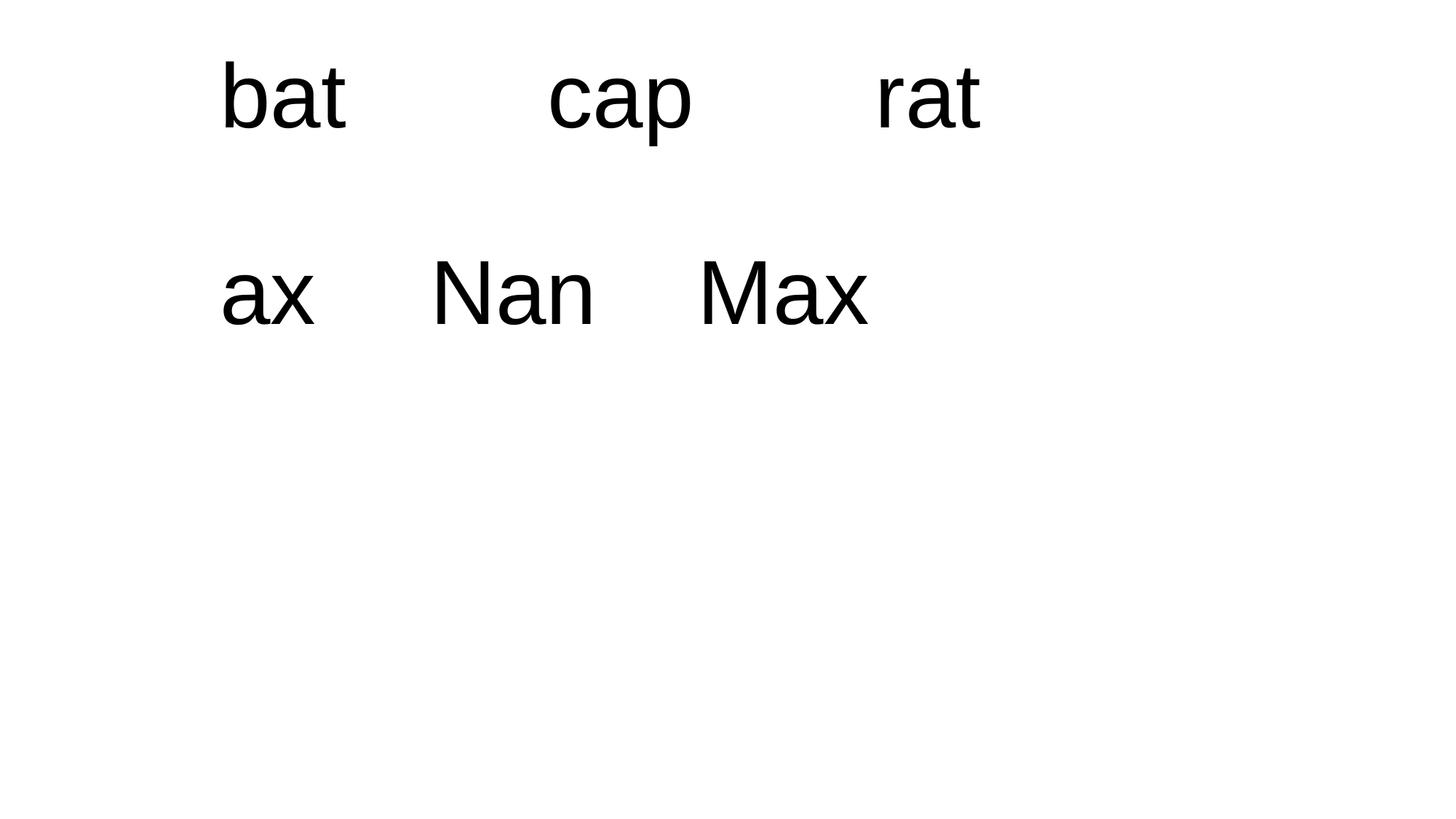

# bat		cap		rat ax	    Nan    Max